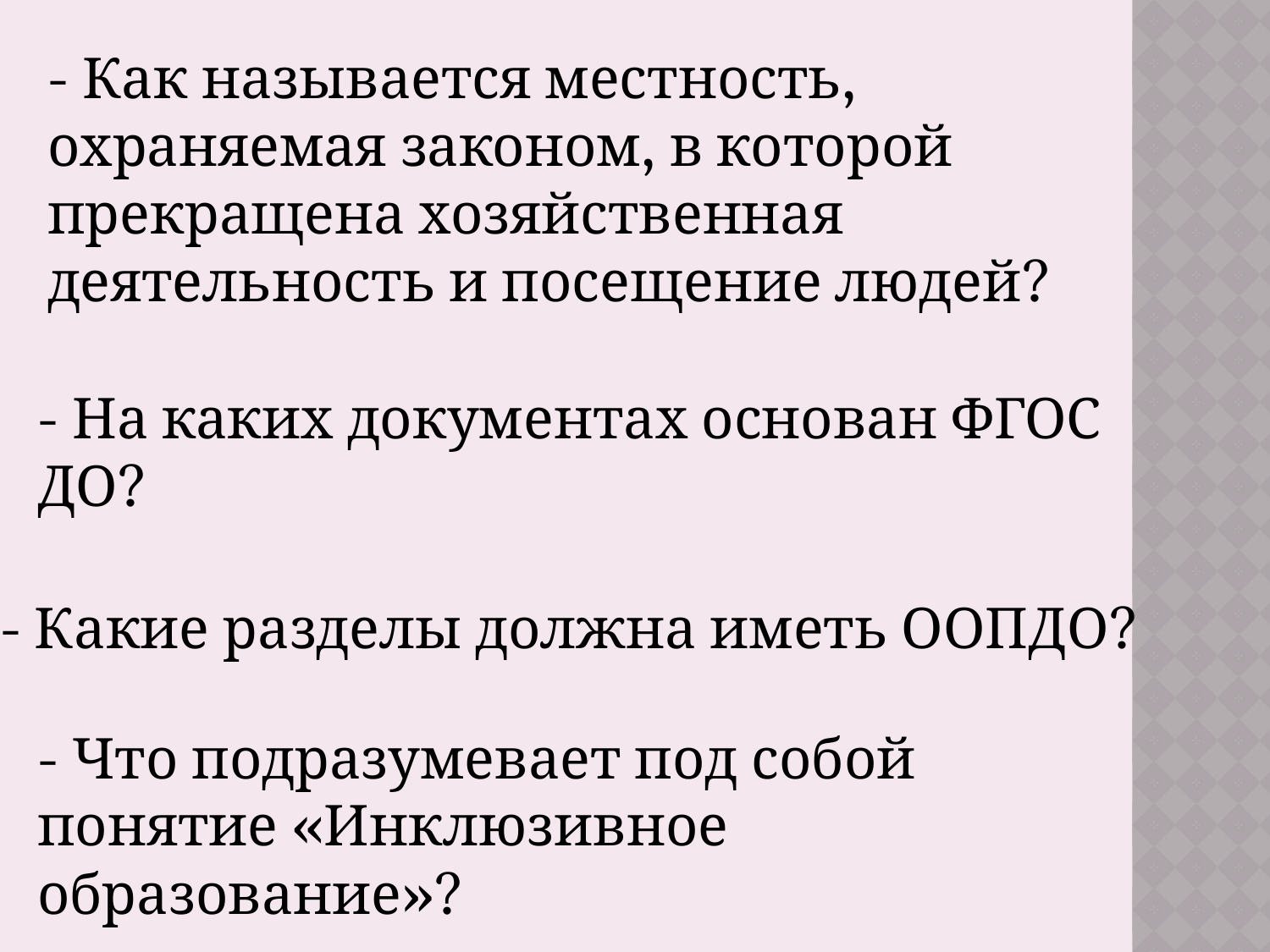

- Как называется местность, охраняемая законом, в которой прекращена хозяйственная деятельность и посещение людей?
- На каких документах основан ФГОС ДО?
- Какие разделы должна иметь ООПДО?
- Что подразумевает под собой понятие «Инклюзивное образование»?